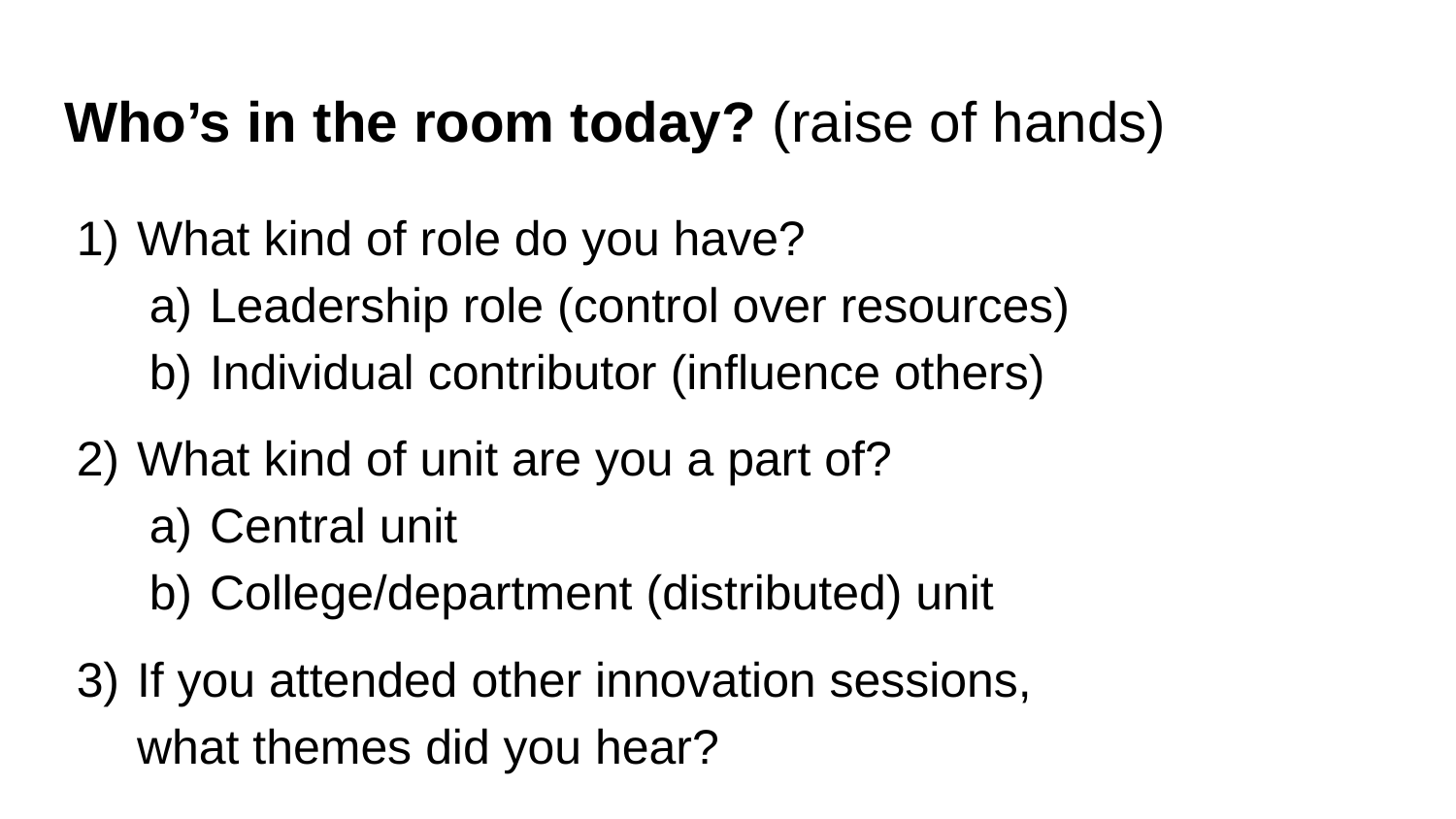

# Who’s in the room today? (raise of hands)
What kind of role do you have?
Leadership role (control over resources)
Individual contributor (influence others)
What kind of unit are you a part of?
Central unit
College/department (distributed) unit
If you attended other innovation sessions,
what themes did you hear?